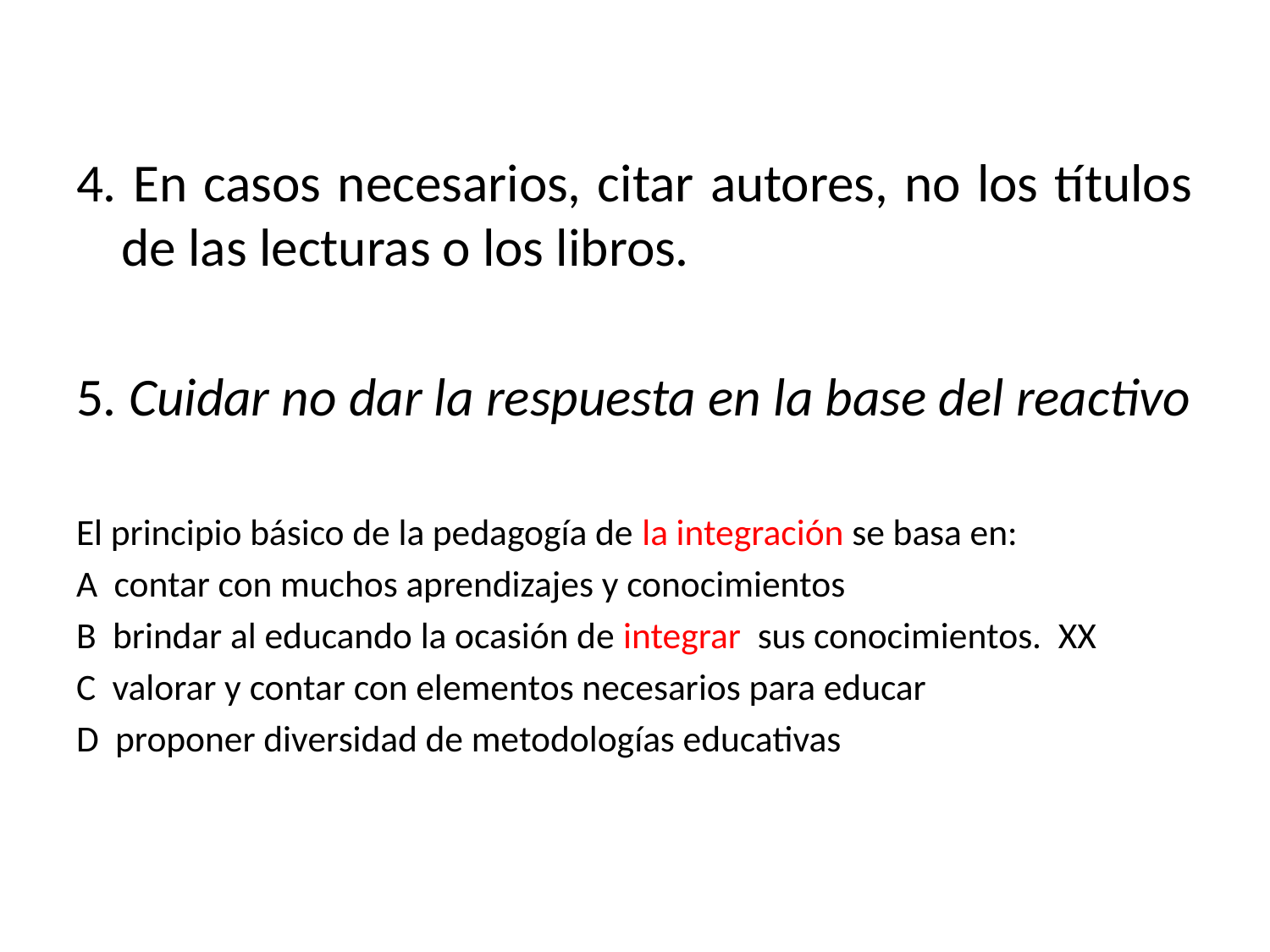

4. En casos necesarios, citar autores, no los títulos de las lecturas o los libros.

5. Cuidar no dar la respuesta en la base del reactivo

El principio básico de la pedagogía de la integración se basa en:
A  contar con muchos aprendizajes y conocimientos
B  brindar al educando la ocasión de integrar  sus conocimientos.  XX
C  valorar y contar con elementos necesarios para educar
D  proponer diversidad de metodologías educativas